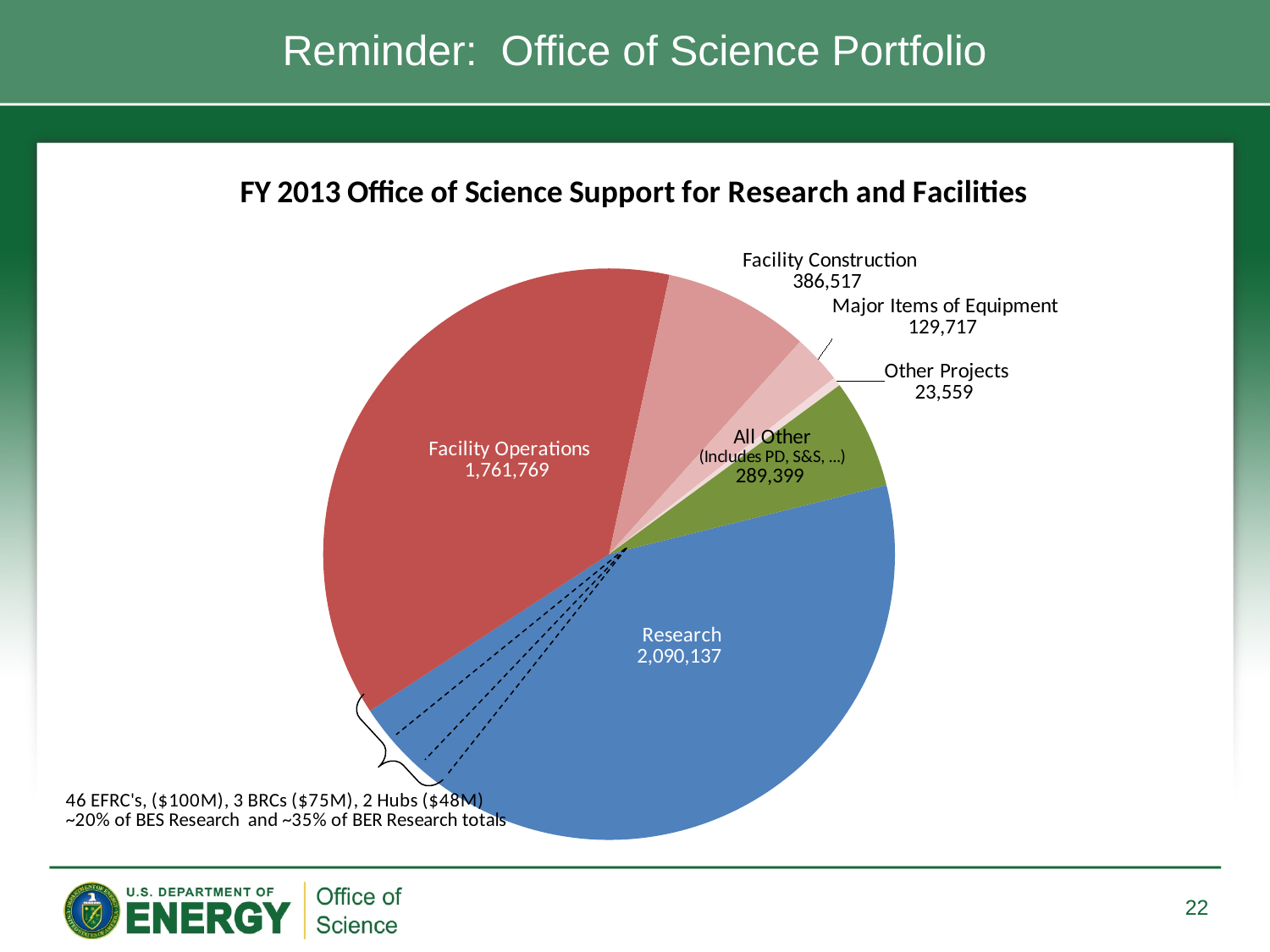

# Reminder:  Office of Science Portfolio

### Chart: FY 2013 Office of Science Support for Research and Facilities

| Category | FY 2013 |
|---|---|
| Research | 2090137.0 |
| Facility Operations | 1761769.0 |
| Facility Construction | 386517.0 |
| Major Items of Equipment | 129717.0 |
| Other Projects | 23559.0 |
| All Other | 289399.0 |
22